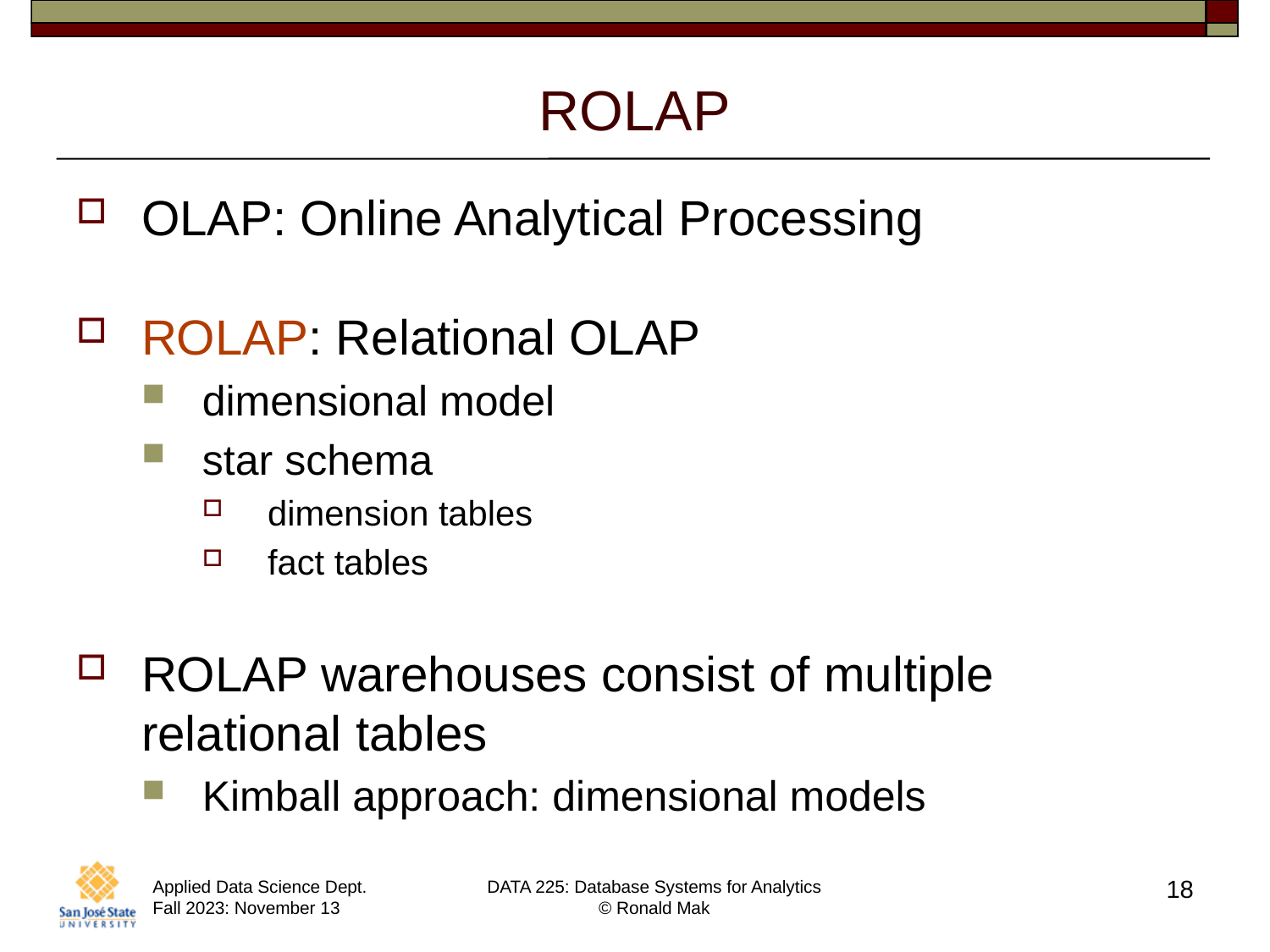

# ROLAP
OLAP: Online Analytical Processing

ROLAP: Relational OLAP
dimensional model
star schema
dimension tables
fact tables

ROLAP warehouses consist of multiple relational tables
Kimball approach: dimensional models
18